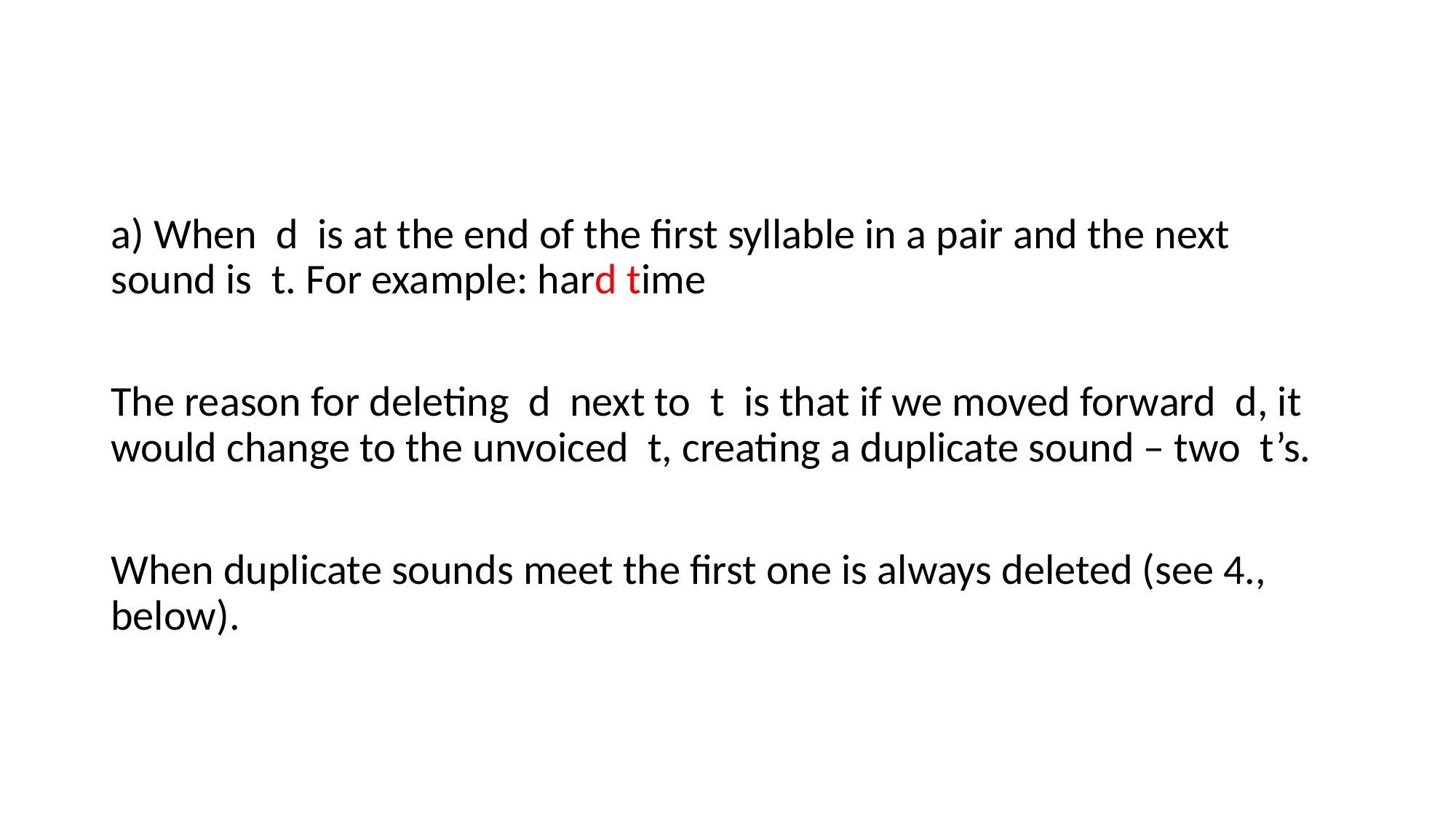

a) When  d  is at the end of the first syllable in a pair and the next sound is  t. For example: hard time

The reason for deleting  d  next to  t  is that if we moved forward  d, it would change to the unvoiced  t, creating a duplicate sound – two  t’s.

When duplicate sounds meet the first one is always deleted (see 4., below).